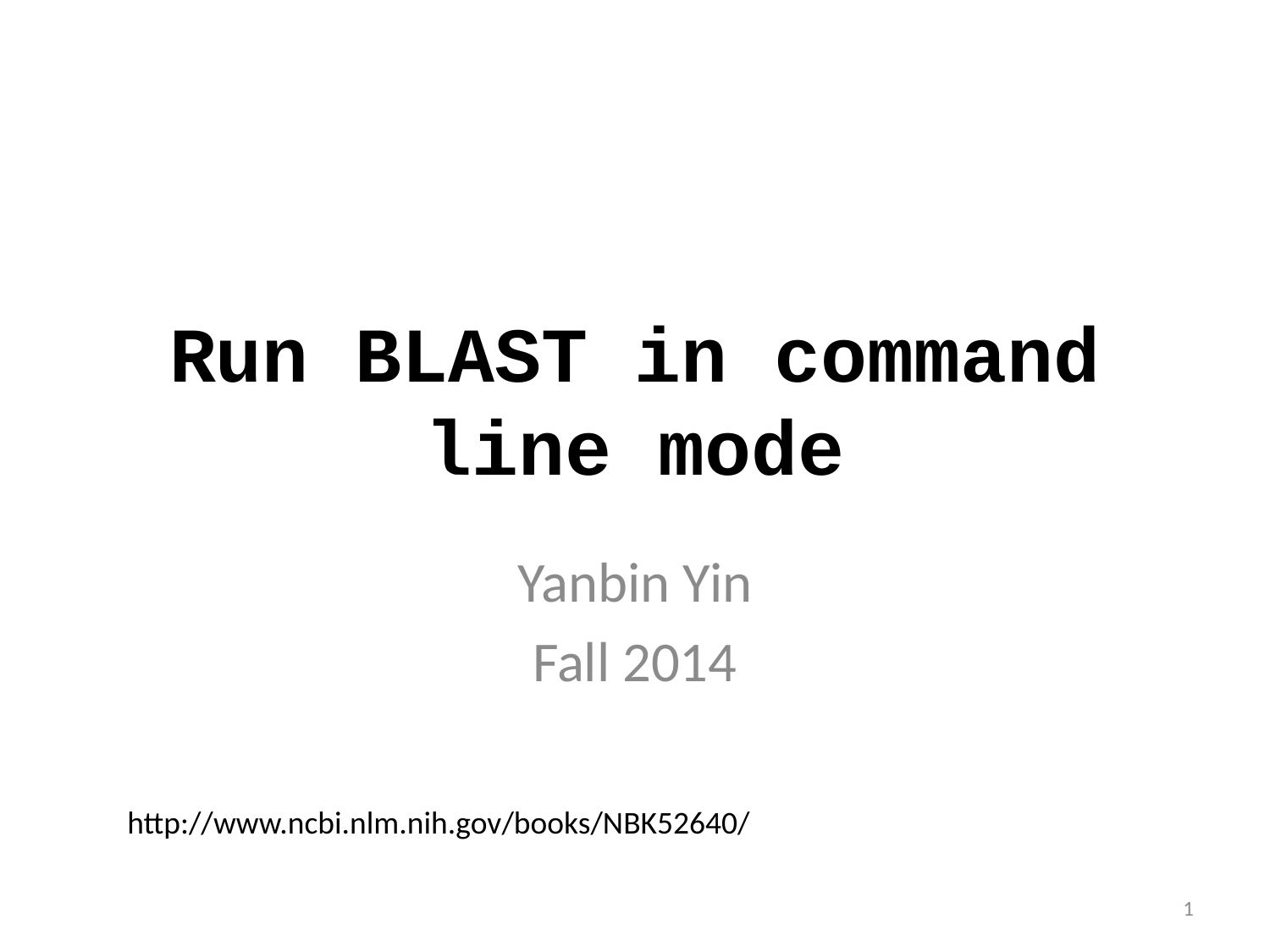

# Run BLAST in command line mode
Yanbin Yin
Fall 2014
http://www.ncbi.nlm.nih.gov/books/NBK52640/
1